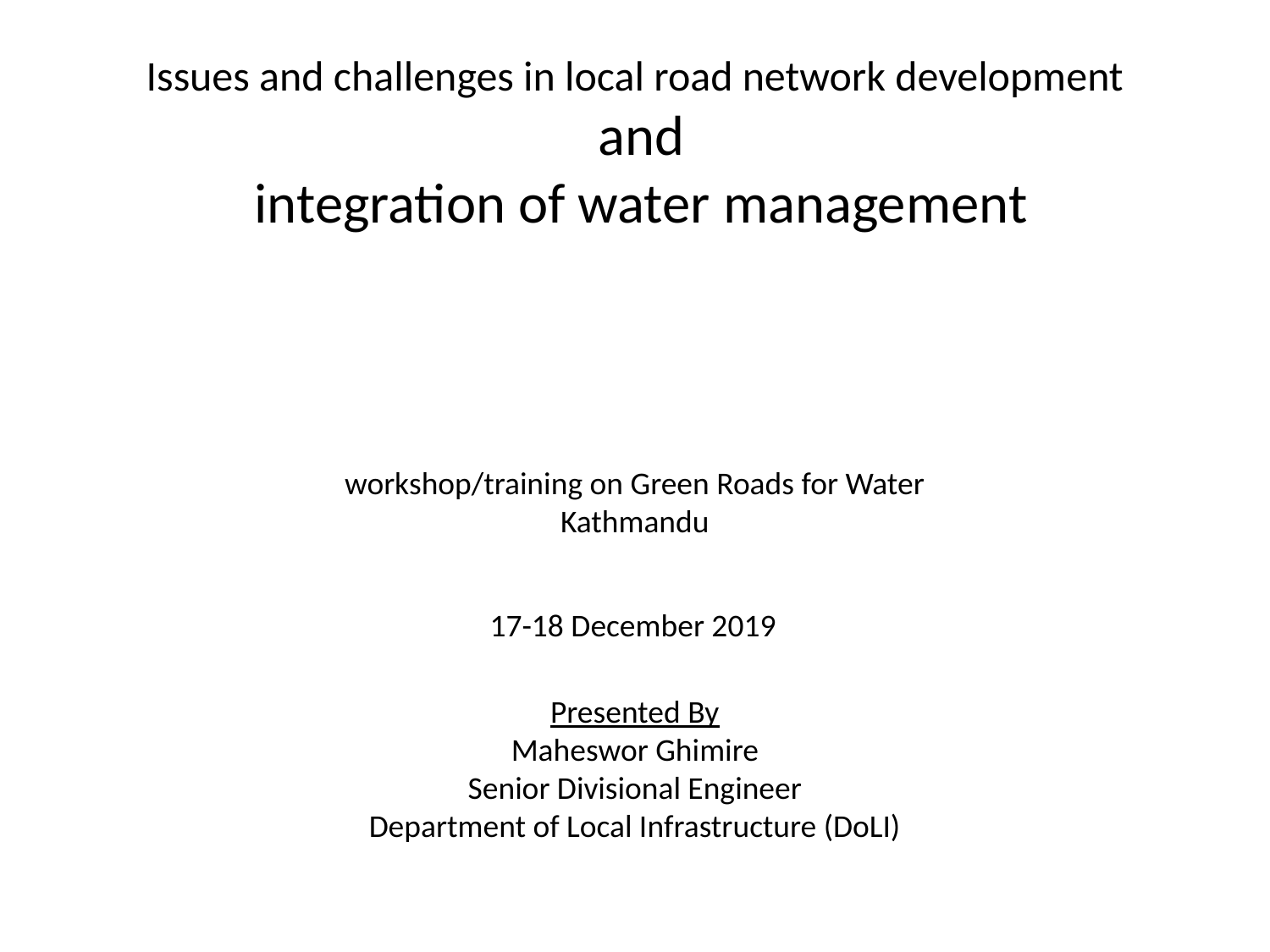

Issues and challenges in local road network development
 and
 integration of water management

workshop/training on Green Roads for Water
Kathmandu

Presented By
Maheswor Ghimire
Senior Divisional Engineer
Department of Local Infrastructure (DoLI)

17-18 December 2019